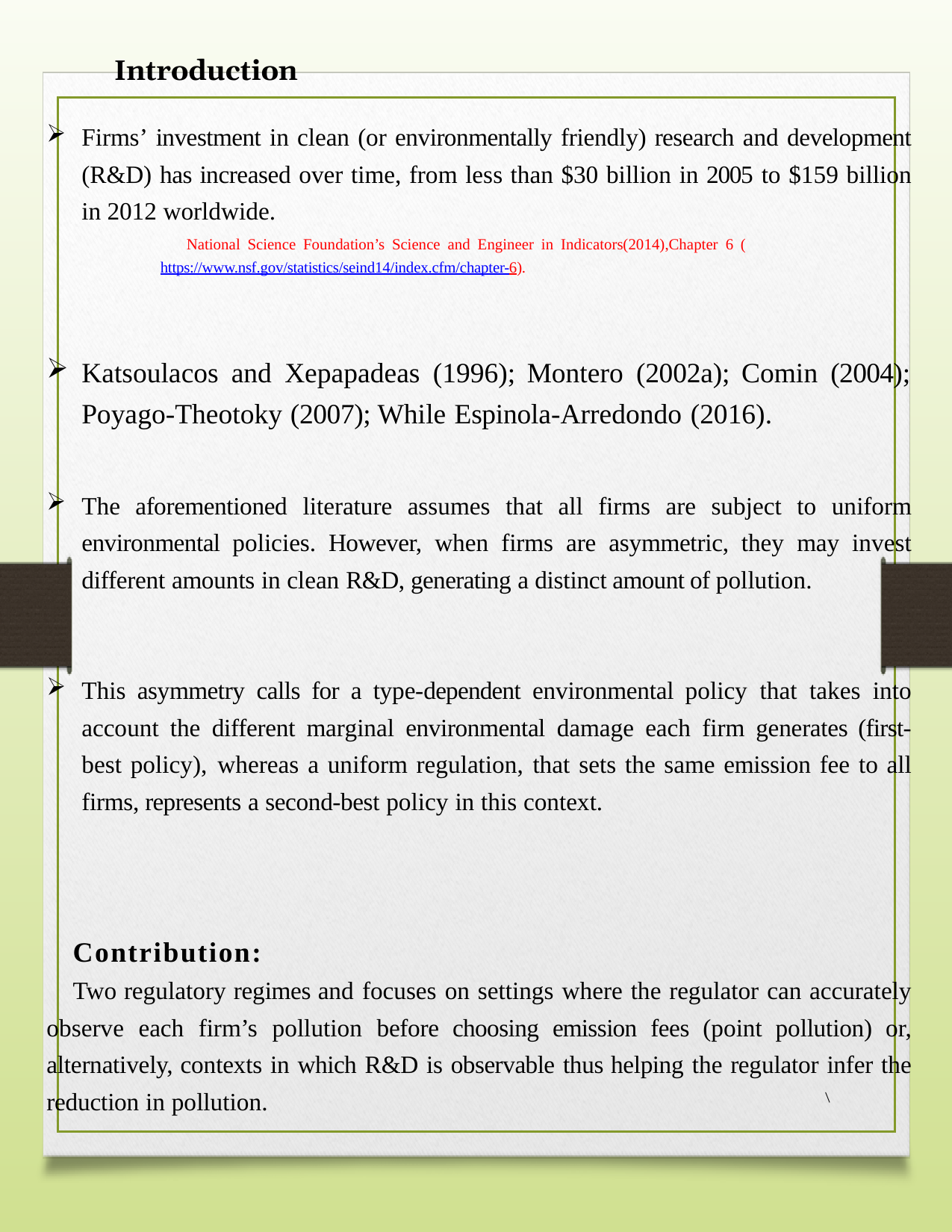

Introduction
Firms’ investment in clean (or environmentally friendly) research and development (R&D) has increased over time, from less than $30 billion in 2005 to $159 billion in 2012 worldwide.

Katsoulacos and Xepapadeas (1996); Montero (2002a); Comin (2004); Poyago-Theotoky (2007); While Espinola-Arredondo (2016).

The aforementioned literature assumes that all firms are subject to uniform environmental policies. However, when firms are asymmetric, they may invest different amounts in clean R&D, generating a distinct amount of pollution.

This asymmetry calls for a type-dependent environmental policy that takes into account the different marginal environmental damage each firm generates (first-best policy), whereas a uniform regulation, that sets the same emission fee to all firms, represents a second-best policy in this context.

Contribution:
Two regulatory regimes and focuses on settings where the regulator can accurately observe each firm’s pollution before choosing emission fees (point pollution) or, alternatively, contexts in which R&D is observable thus helping the regulator infer the reduction in pollution.

National Science Foundation’s Science and Engineer in Indicators(2014),Chapter 6 (https://www.nsf.gov/statistics/seind14/index.cfm/chapter-6).
\